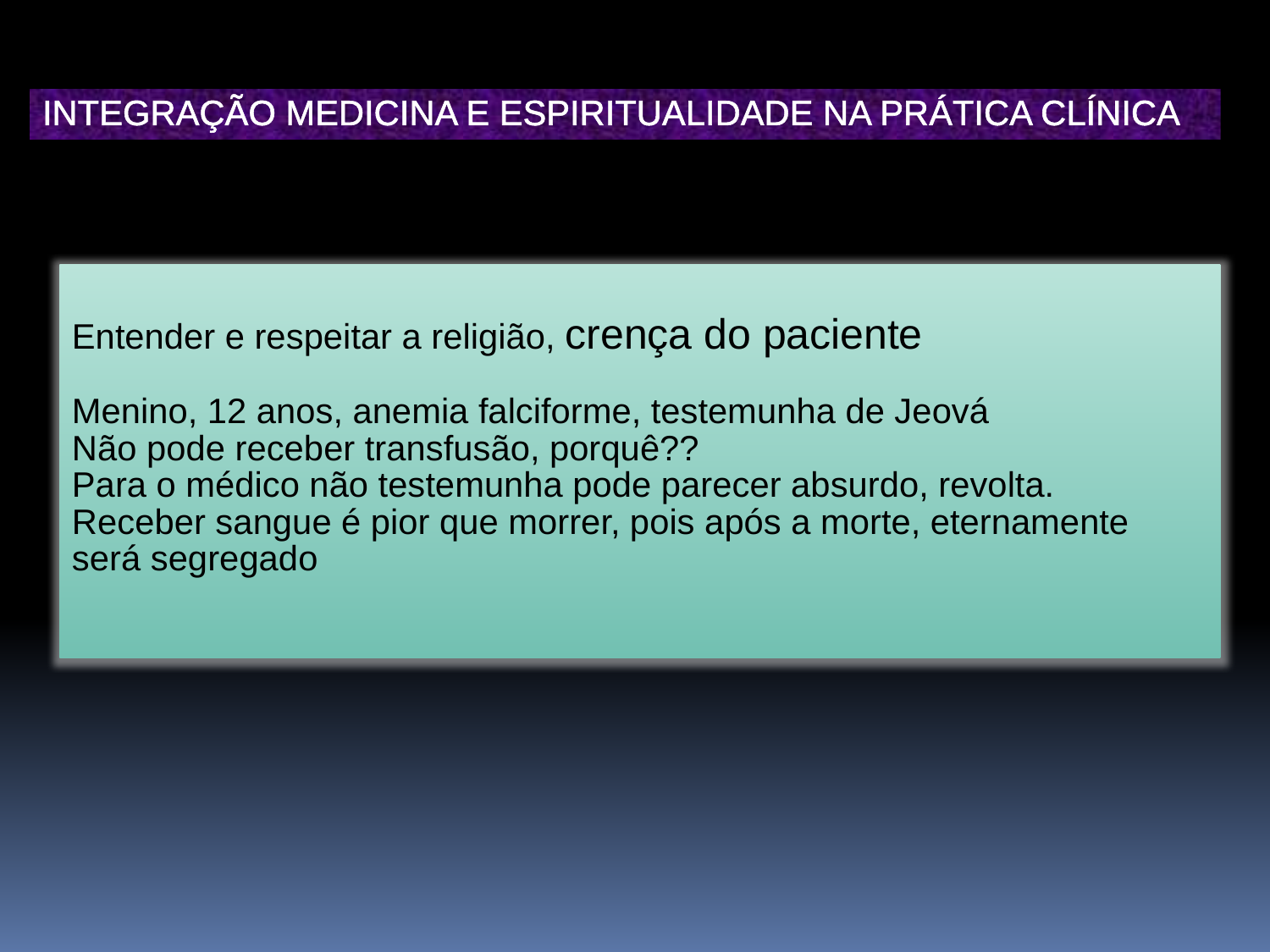

INTEGRAÇÃO MEDICINA E ESPIRITUALIDADE NA PRÁTICA CLÍNICA

Entender e respeitar a religião, crença do paciente

Menino, 12 anos, anemia falciforme, testemunha de Jeová
Não pode receber transfusão, porquê??
Para o médico não testemunha pode parecer absurdo, revolta.
Receber sangue é pior que morrer, pois após a morte, eternamente será segregado